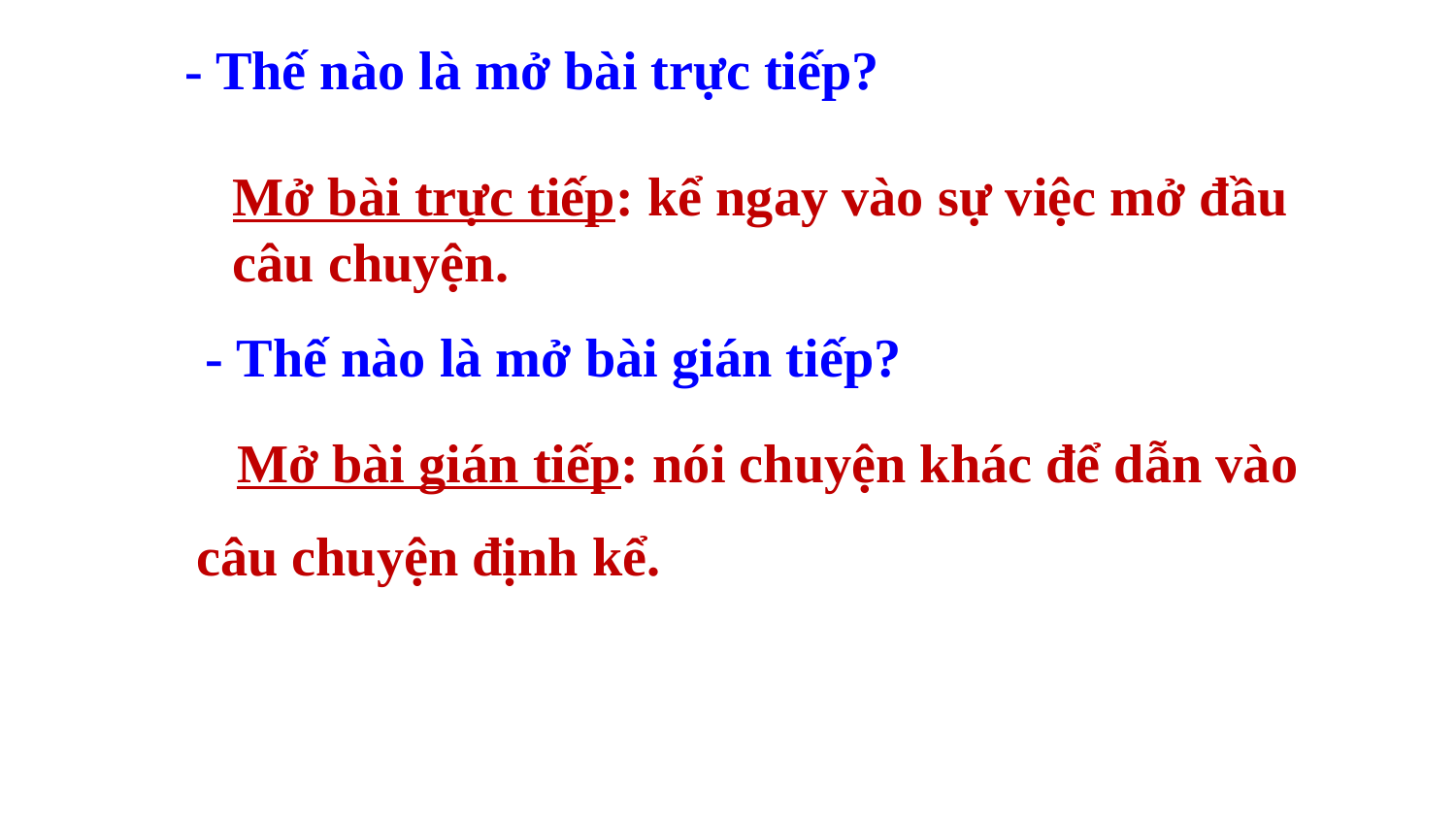

# - Thế nào là mở bài trực tiếp?
Mở bài trực tiếp: kể ngay vào sự việc mở đầu câu chuyện.
- Thế nào là mở bài gián tiếp?

   Mở bài gián tiếp: nói chuyện khác để dẫn vào
câu chuyện định kể.